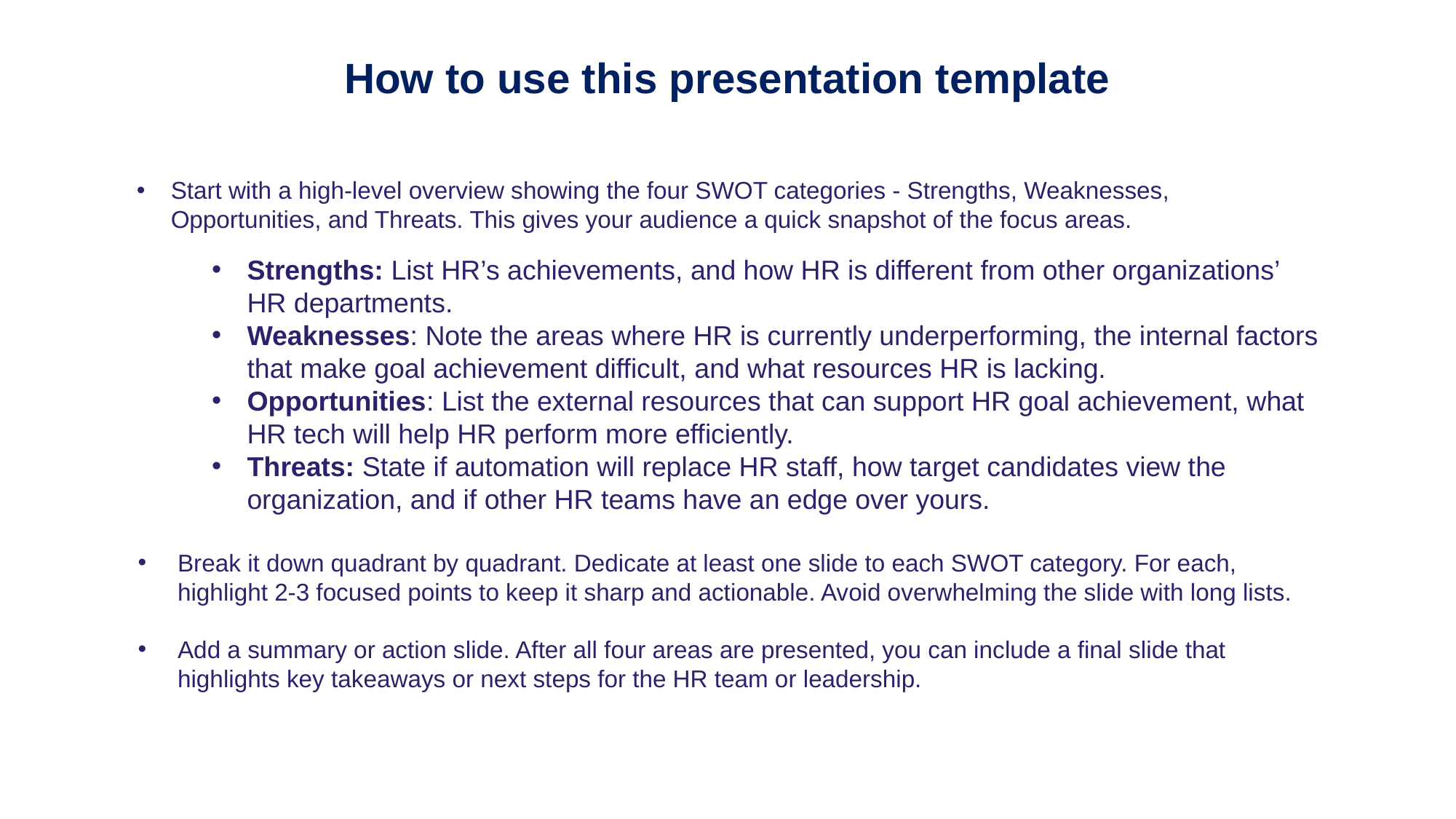

How to use this presentation template
Start with a high-level overview showing the four SWOT categories - Strengths, Weaknesses, Opportunities, and Threats. This gives your audience a quick snapshot of the focus areas.

Strengths: List HR’s achievements, and how HR is different from other organizations’ HR departments.
Weaknesses: Note the areas where HR is currently underperforming, the internal factors that make goal achievement difficult, and what resources HR is lacking.
Opportunities: List the external resources that can support HR goal achievement, what HR tech will help HR perform more efficiently.
Threats: State if automation will replace HR staff, how target candidates view the organization, and if other HR teams have an edge over yours.

Break it down quadrant by quadrant. Dedicate at least one slide to each SWOT category. For each, highlight 2-3 focused points to keep it sharp and actionable. Avoid overwhelming the slide with long lists.

Add a summary or action slide. After all four areas are presented, you can include a final slide that highlights key takeaways or next steps for the HR team or leadership.